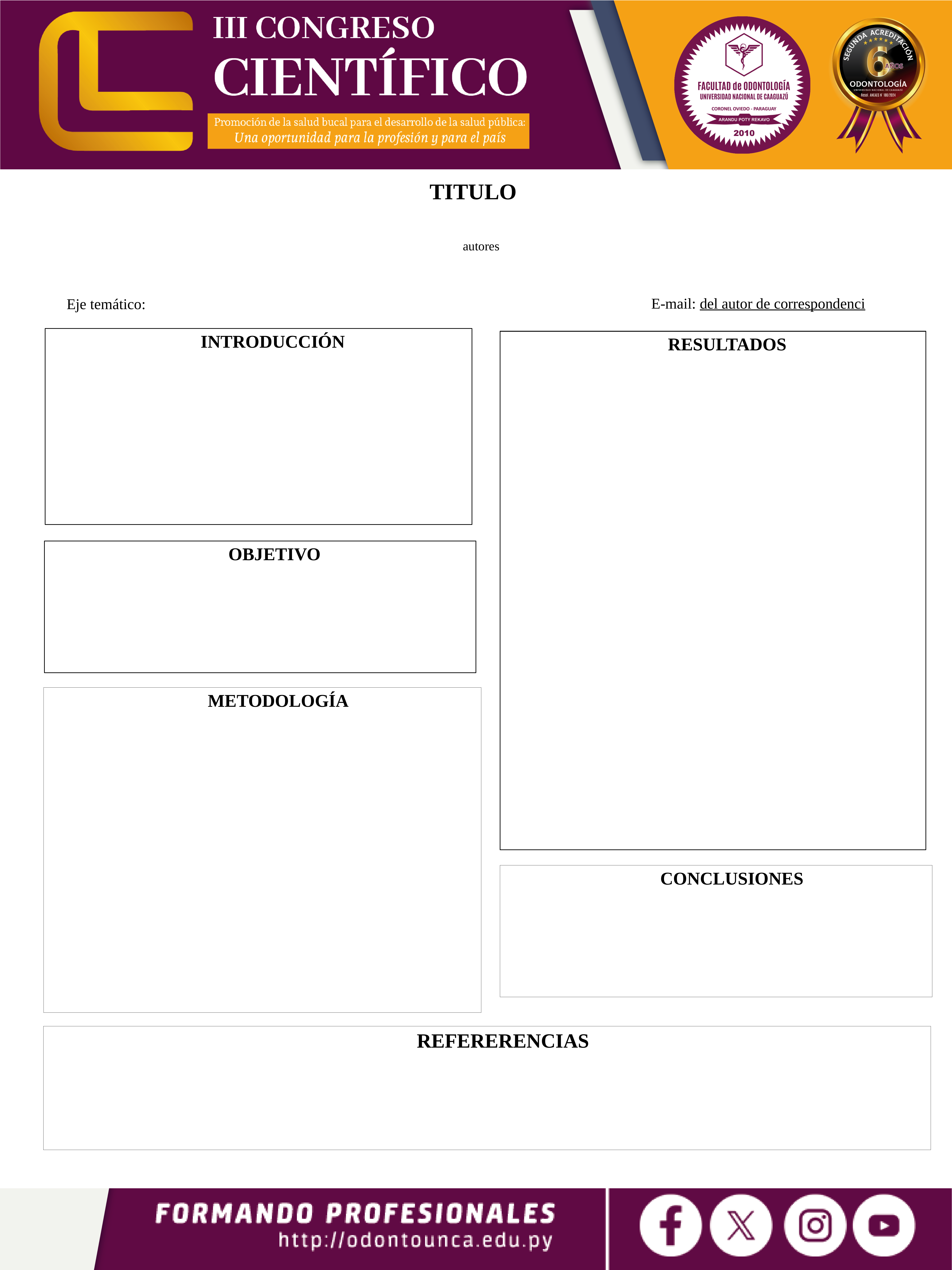

TITULO
autores
E-mail: del autor de correspondenci

Eje temático:
INTRODUCCIÓN

RESULTADOS

OBJETIVO

METODOLOGÍA

CONCLUSIONES

REFERERENCIAS